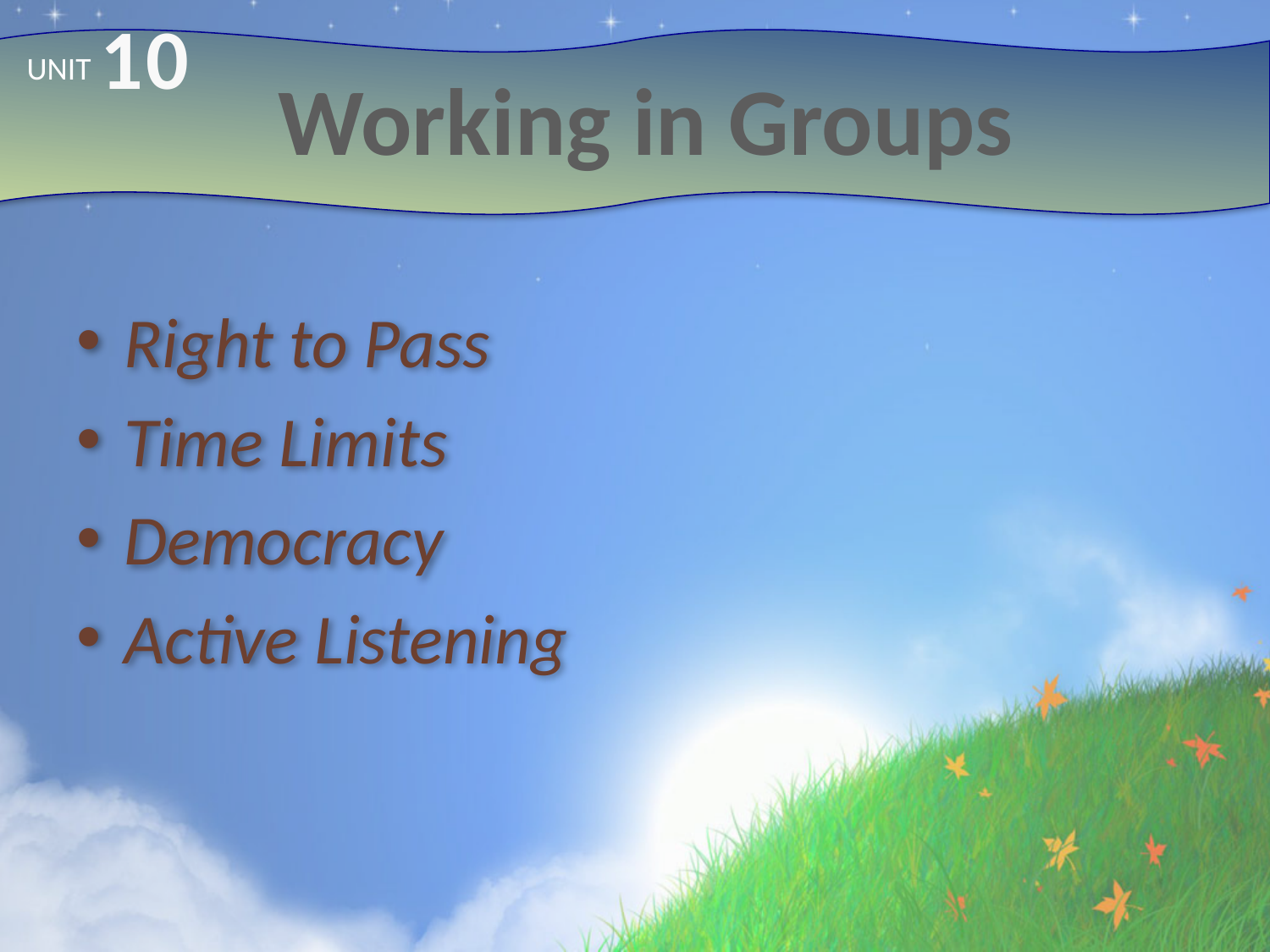

10

# Working in Groups
UNIT
Right to Pass
Time Limits
Democracy
Active Listening